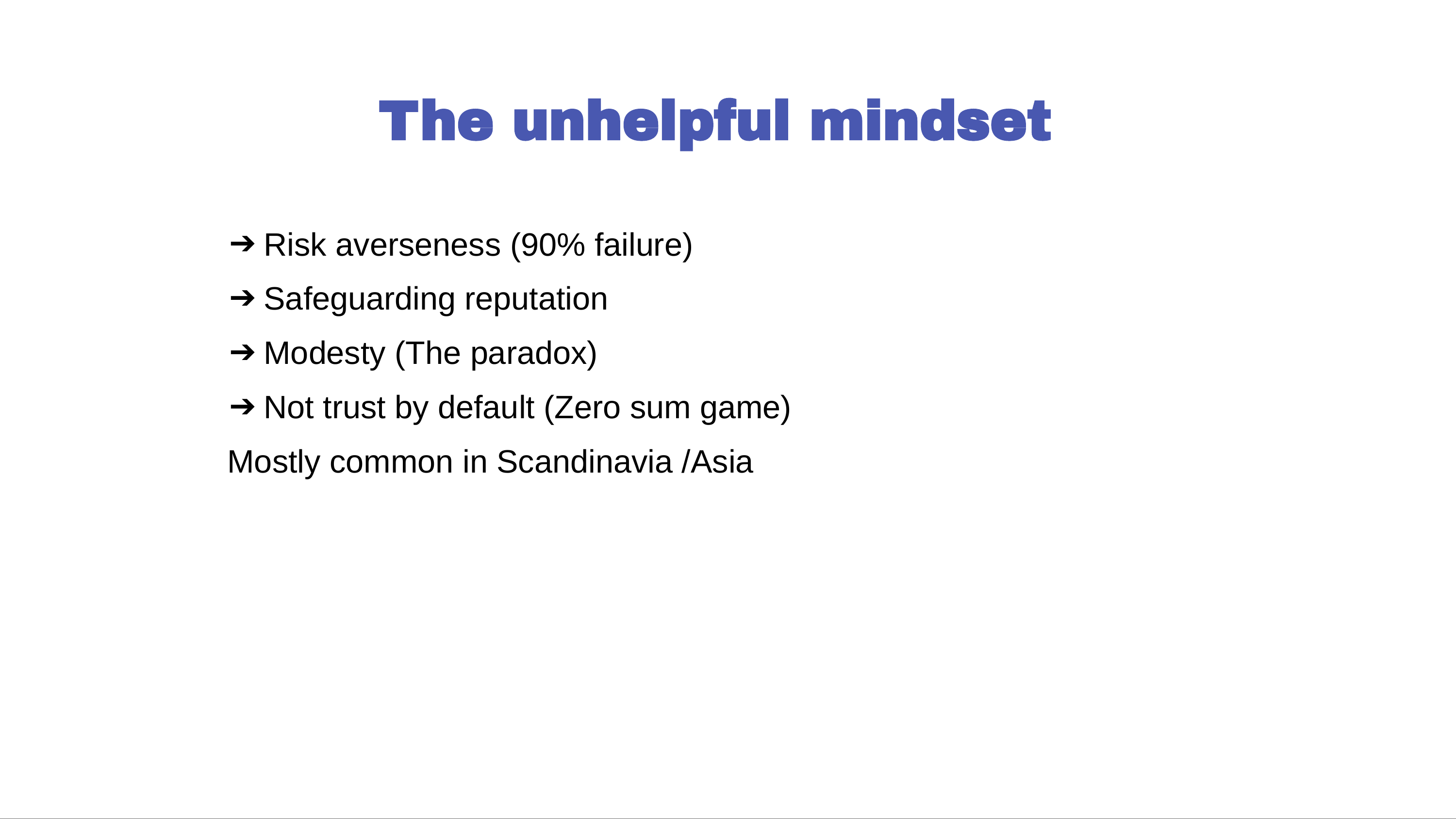

The unhelpful mindset
Risk averseness (90% failure)
Safeguarding reputation
Modesty (The paradox)
Not trust by default (Zero sum game)
Mostly common in Scandinavia /Asia